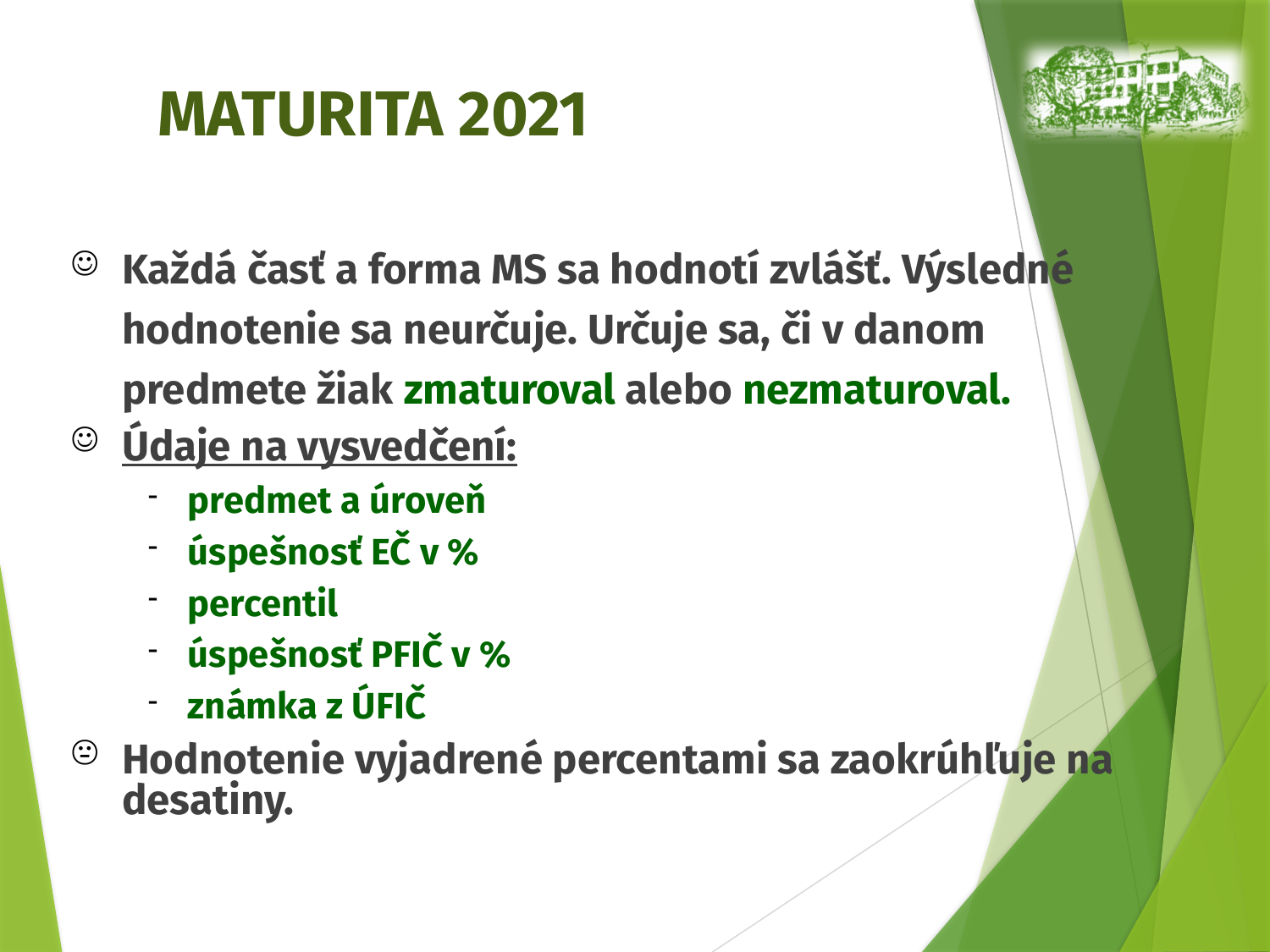

# MATURITA 2021
Každá časť a forma MS sa hodnotí zvlášť. Výsledné hodnotenie sa neurčuje. Určuje sa, či v danom predmete žiak zmaturoval alebo nezmaturoval.
Údaje na vysvedčení:
predmet a úroveň
úspešnosť EČ v %
percentil
úspešnosť PFIČ v %
známka z ÚFIČ
Hodnotenie vyjadrené percentami sa zaokrúhľuje na desatiny.